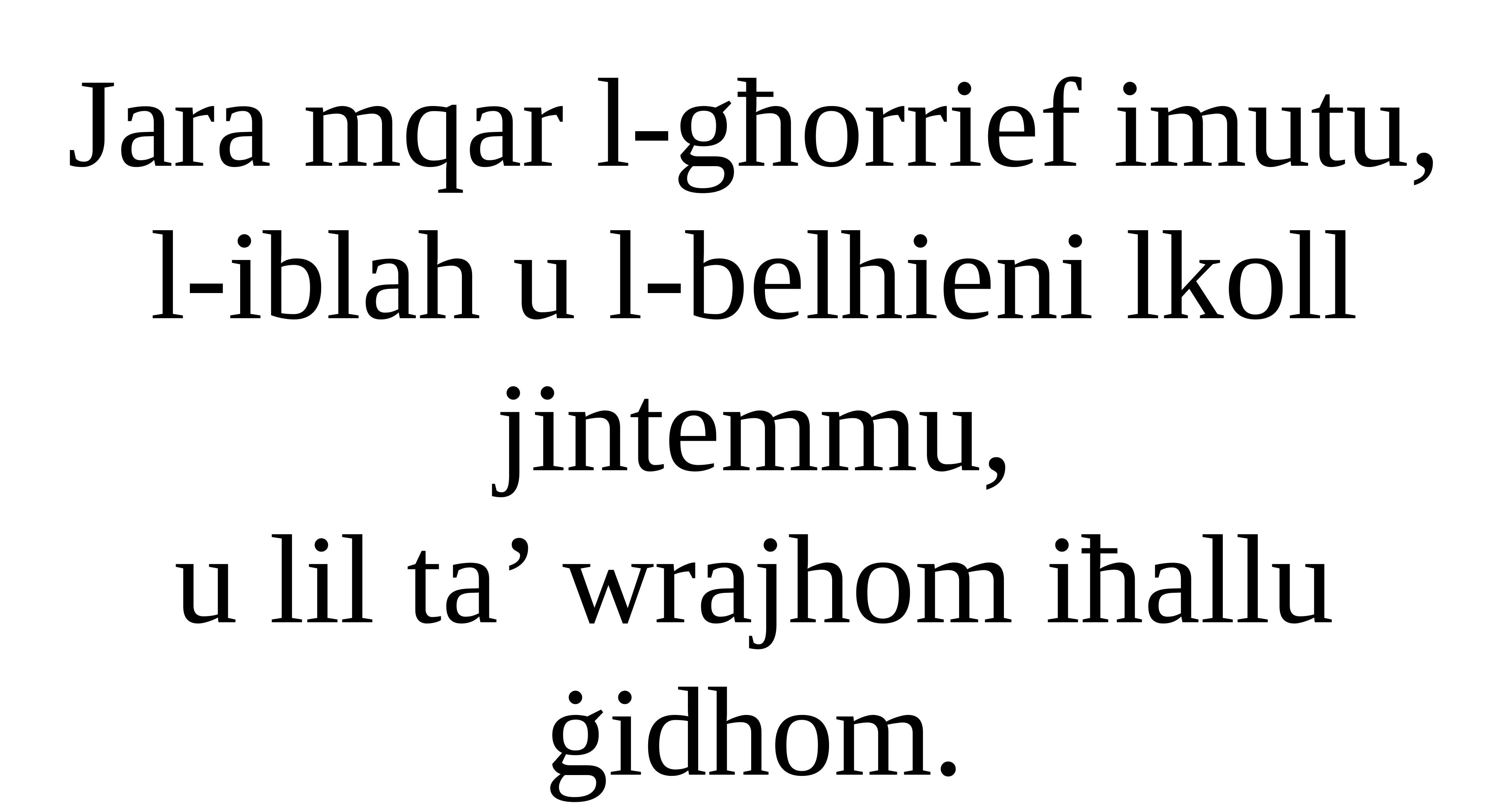

Jara mqar l-għorrief imutu,
l-iblah u l-belhieni lkoll jintemmu,
u lil ta’ wrajhom iħallu ġidhom.